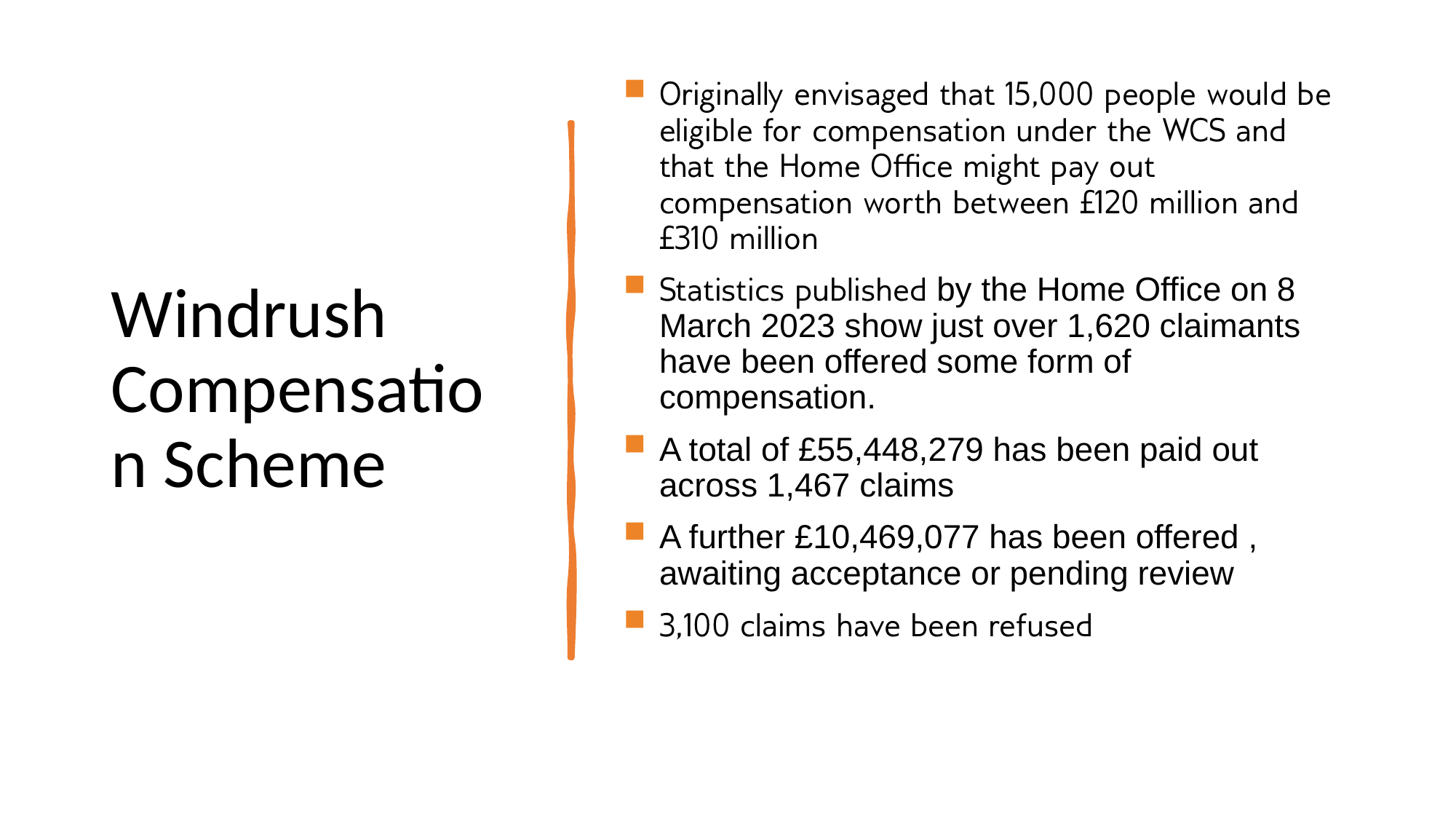

# Windrush Compensation Scheme
Originally envisaged that 15,000 people would be eligible for compensation under the WCS and that the Home Office might pay out compensation worth between £120 million and £310 million
Statistics published by the Home Office on 8 March 2023 show just over 1,620 claimants have been offered some form of compensation.
A total of £55,448,279 has been paid out across 1,467 claims
A further £10,469,077 has been offered , awaiting acceptance or pending review
3,100 claims have been refused